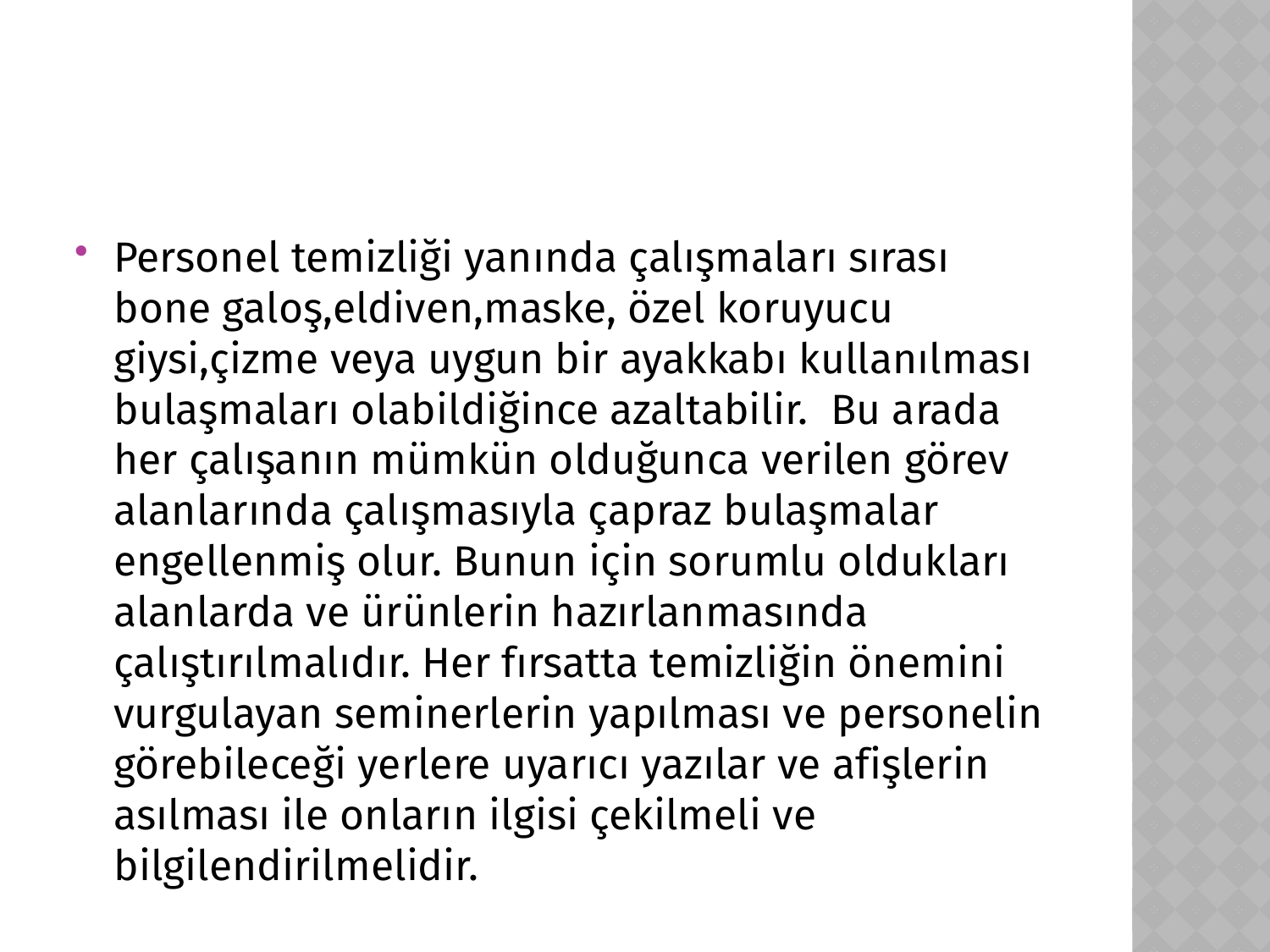

Personel temizliği yanında çalışmaları sırası bone galoş,eldiven,maske, özel koruyucu giysi,çizme veya uygun bir ayakkabı kullanılması bulaşmaları olabildiğince azaltabilir.  Bu arada her çalışanın mümkün olduğunca verilen görev alanlarında çalışmasıyla çapraz bulaşmalar engellenmiş olur. Bunun için sorumlu oldukları alanlarda ve ürünlerin hazırlanmasında çalıştırılmalıdır. Her fırsatta temizliğin önemini vurgulayan seminerlerin yapılması ve personelin görebileceği yerlere uyarıcı yazılar ve afişlerin asılması ile onların ilgisi çekilmeli ve bilgilendirilmelidir.